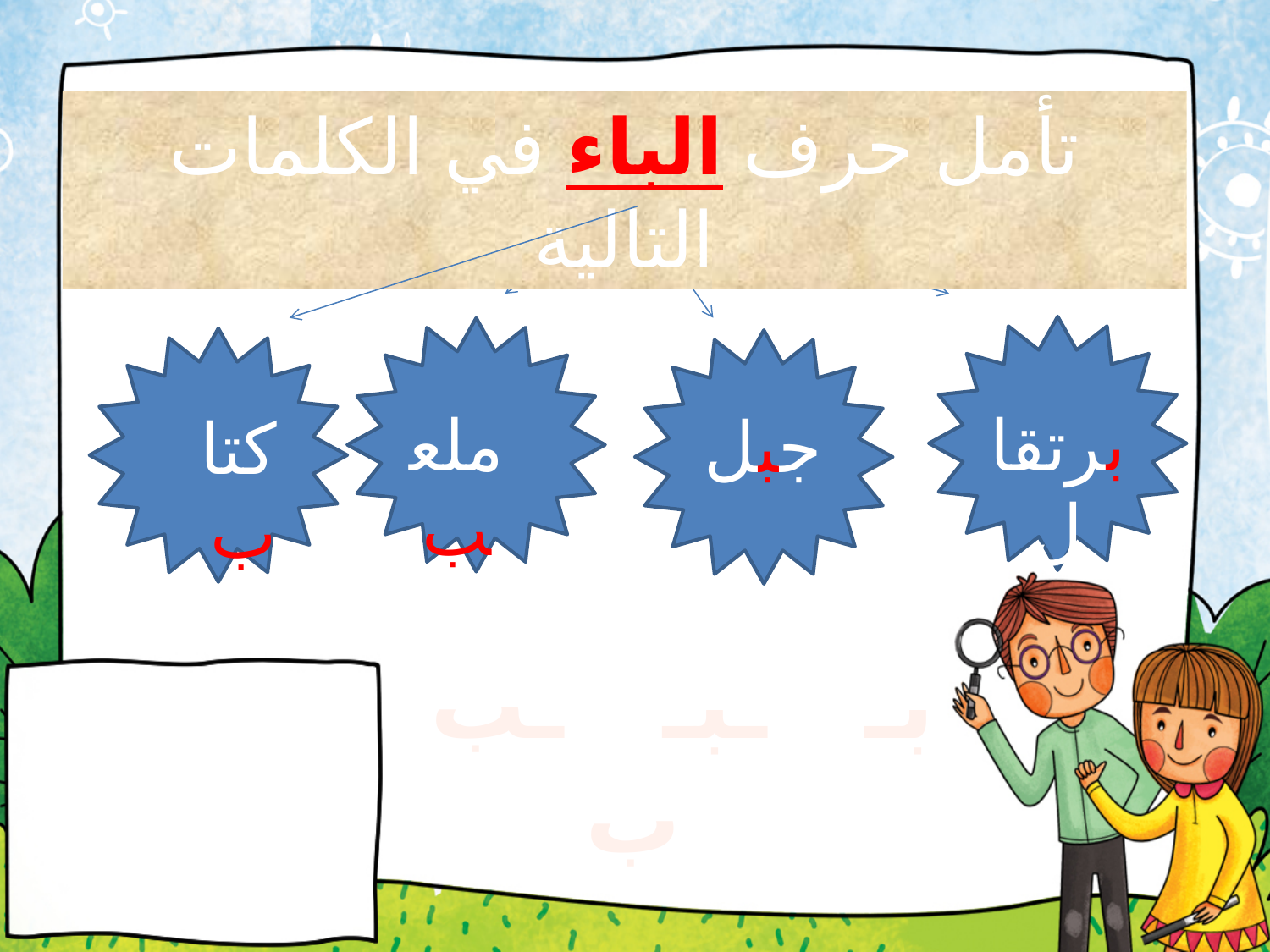

تأمل حرف الباء في الكلمات التالية

ملعب
برتقال
جبل
كتاب

بـ    ـبـ    ـب     ب